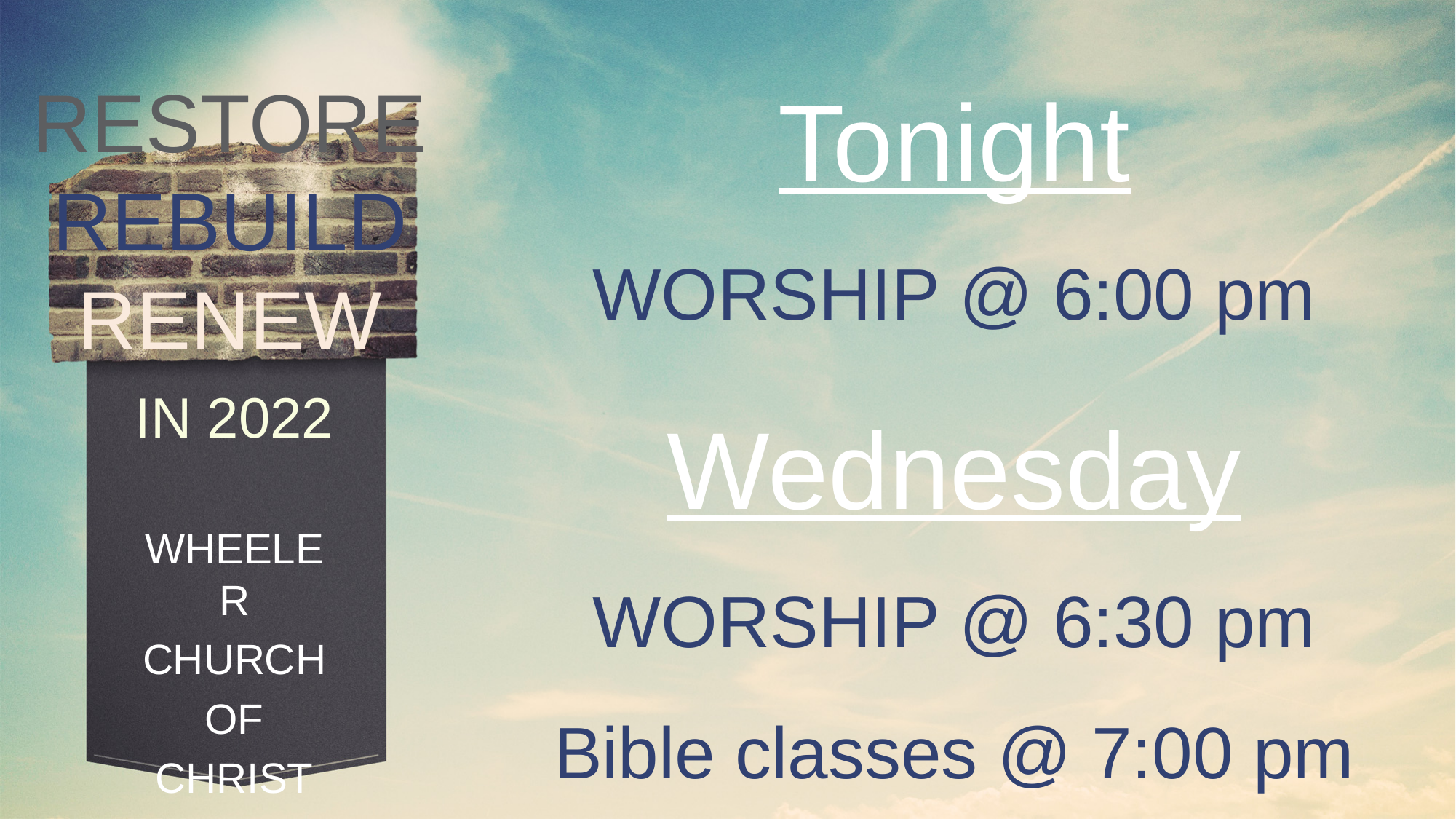

Tonight
WORSHIP @ 6:00 pm
Wednesday
WORSHIP @ 6:30 pm
Bible classes @ 7:00 pm
RESTORE
REBUILD
RENEW
IN 2022
WHEELER
CHURCH
OF
CHRIST